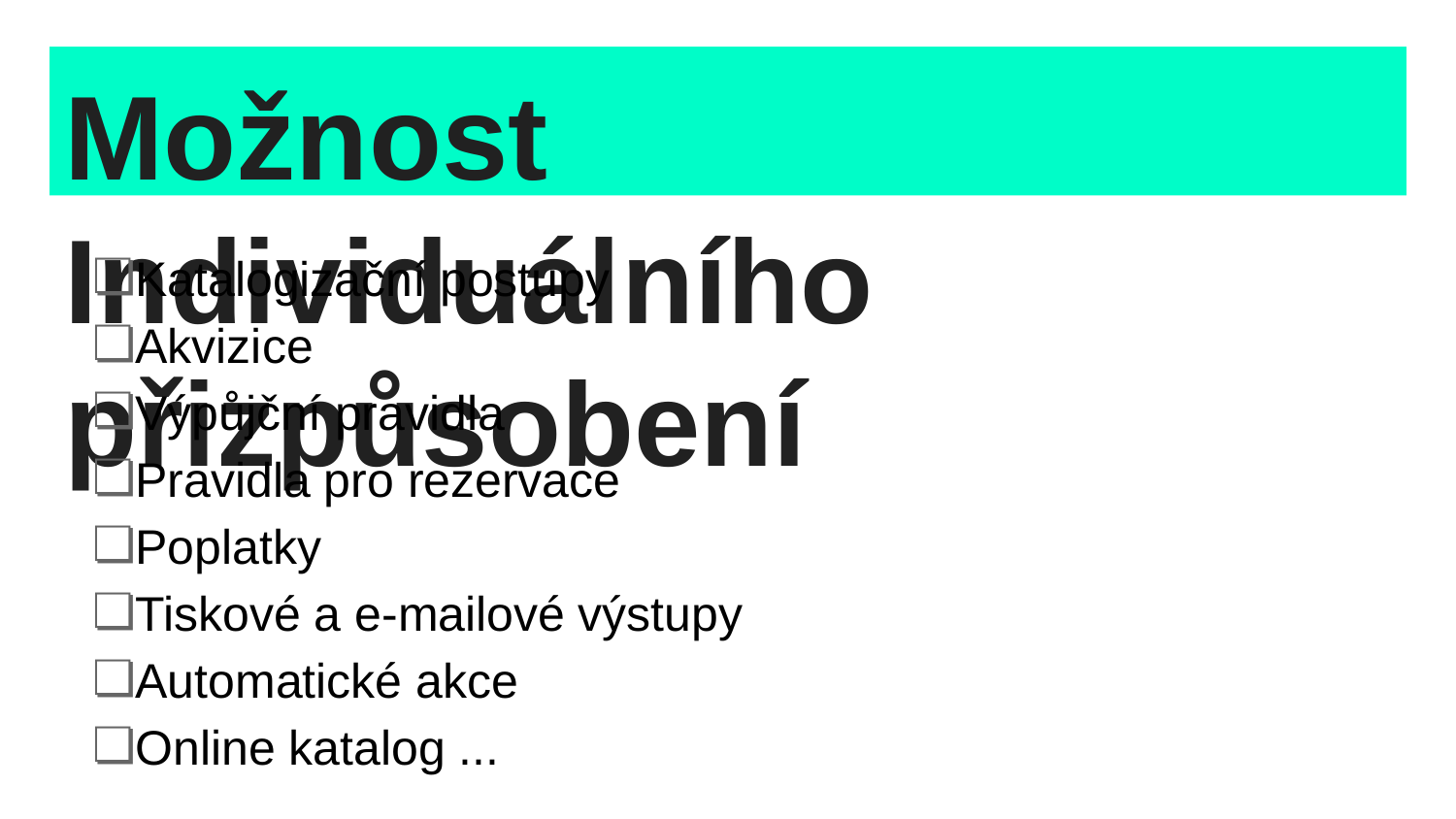

# Možnost Individuálního  přizpůsobení
Katalogizační postupy
Akvizice
Výpůjční pravidla
Pravidla pro rezervace
Poplatky
Tiskové a e-mailové výstupy
Automatické akce
Online katalog ...